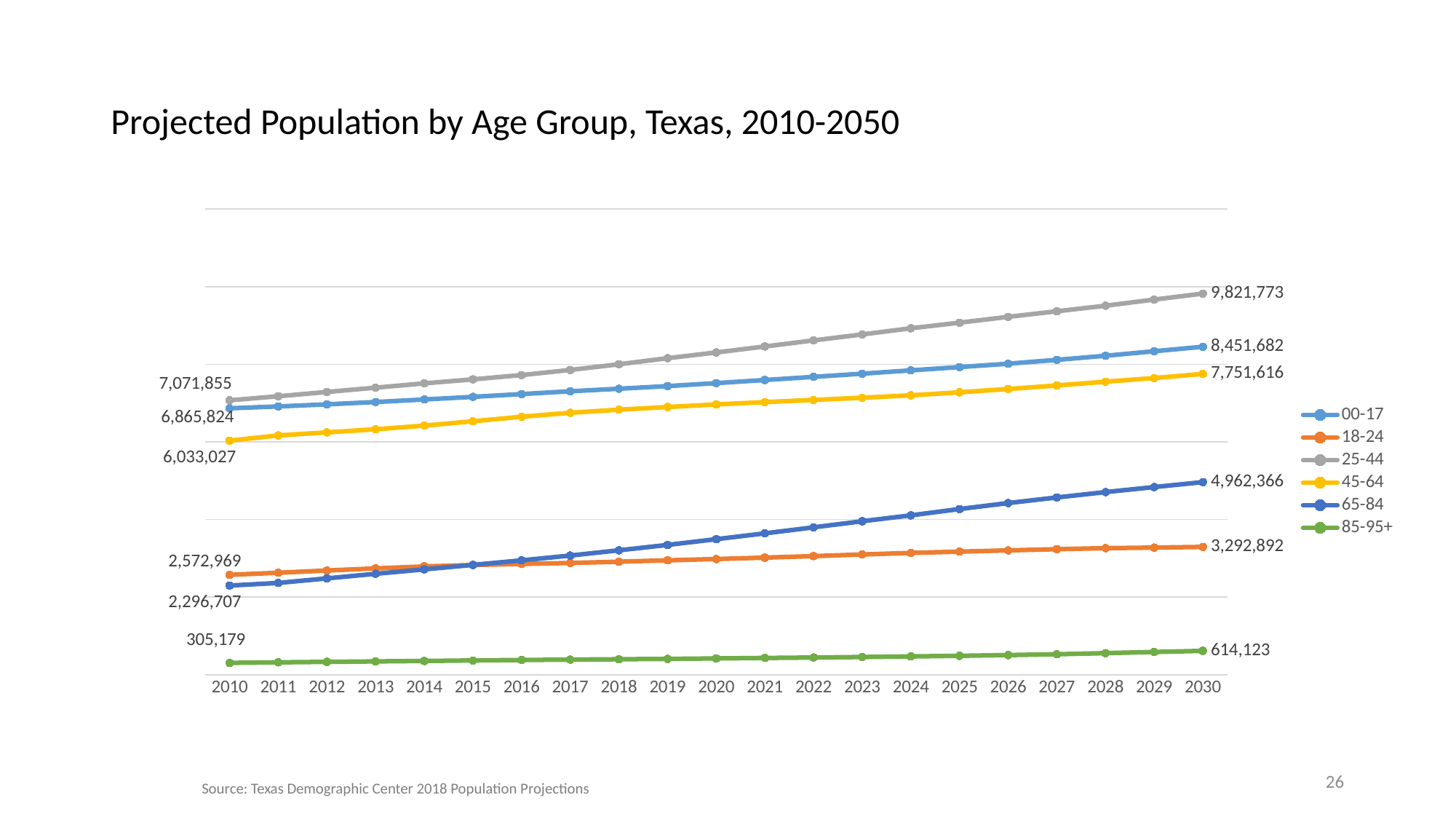

26
# Projected Population by Age Group, Texas, 2010-2050

### Chart

| Category | 00-17 | 18-24 | 25-44 | 45-64 | 65-84 | 85-95+ |
|---|---|---|---|---|---|---|
| 2010 | 6865824.0 | 2572969.0 | 7071855.0 | 6033027.0 | 2296707.0 | 305179.0 |
| 2011 | 6913506.0 | 2627419.0 | 7176079.0 | 6166601.0 | 2365106.0 | 318580.0 |
| 2012 | 6967405.0 | 2684285.0 | 7286991.0 | 6245222.0 | 2481723.0 | 331096.0 |
| 2013 | 7027477.0 | 2739590.0 | 7397360.0 | 6325246.0 | 2601076.0 | 342493.0 |
| 2014 | 7092485.0 | 2789861.0 | 7507912.0 | 6418979.0 | 2713469.0 | 353723.0 |
| 2015 | 7160943.0 | 2826282.0 | 7611478.0 | 6530756.0 | 2829743.0 | 366991.0 |
| 2016 | 7232259.0 | 2854486.0 | 7721843.0 | 6649141.0 | 2946362.0 | 378600.0 |
| 2017 | 7304256.0 | 2879057.0 | 7853473.0 | 6750170.0 | 3070540.0 | 388486.0 |
| 2018 | 7370193.0 | 2911786.0 | 8000619.0 | 6830102.0 | 3205631.0 | 397792.0 |
| 2019 | 7437514.0 | 2947920.0 | 8158036.0 | 6898859.0 | 3344190.0 | 406749.0 |
| 2020 | 7515129.0 | 2980352.0 | 8305013.0 | 6965146.0 | 3492480.0 | 419548.0 |
| 2021 | 7594941.0 | 3016768.0 | 8458410.0 | 7025211.0 | 3642272.0 | 431324.0 |
| 2022 | 7675490.0 | 3056244.0 | 8614563.0 | 7081587.0 | 3797014.0 | 442492.0 |
| 2023 | 7757746.0 | 3097846.0 | 8768505.0 | 7138050.0 | 3954498.0 | 456187.0 |
| 2024 | 7843350.0 | 3137533.0 | 8927937.0 | 7199873.0 | 4106303.0 | 470238.0 |
| 2025 | 7927718.0 | 3171206.0 | 9072580.0 | 7278352.0 | 4268636.0 | 486428.0 |
| 2026 | 8014274.0 | 3203559.0 | 9222020.0 | 7362995.0 | 4422559.0 | 505341.0 |
| 2027 | 8113868.0 | 3234664.0 | 9366384.0 | 7454440.0 | 4566732.0 | 526939.0 |
| 2028 | 8219879.0 | 3260510.0 | 9508913.0 | 7551435.0 | 4704996.0 | 555371.0 |
| 2029 | 8336277.0 | 3275700.0 | 9667429.0 | 7645224.0 | 4835518.0 | 585009.0 |
| 2030 | 8451682.0 | 3292892.0 | 9821773.0 | 7751616.0 | 4962366.0 | 614123.0 |
Source: Texas Demographic Center 2018 Population Projections